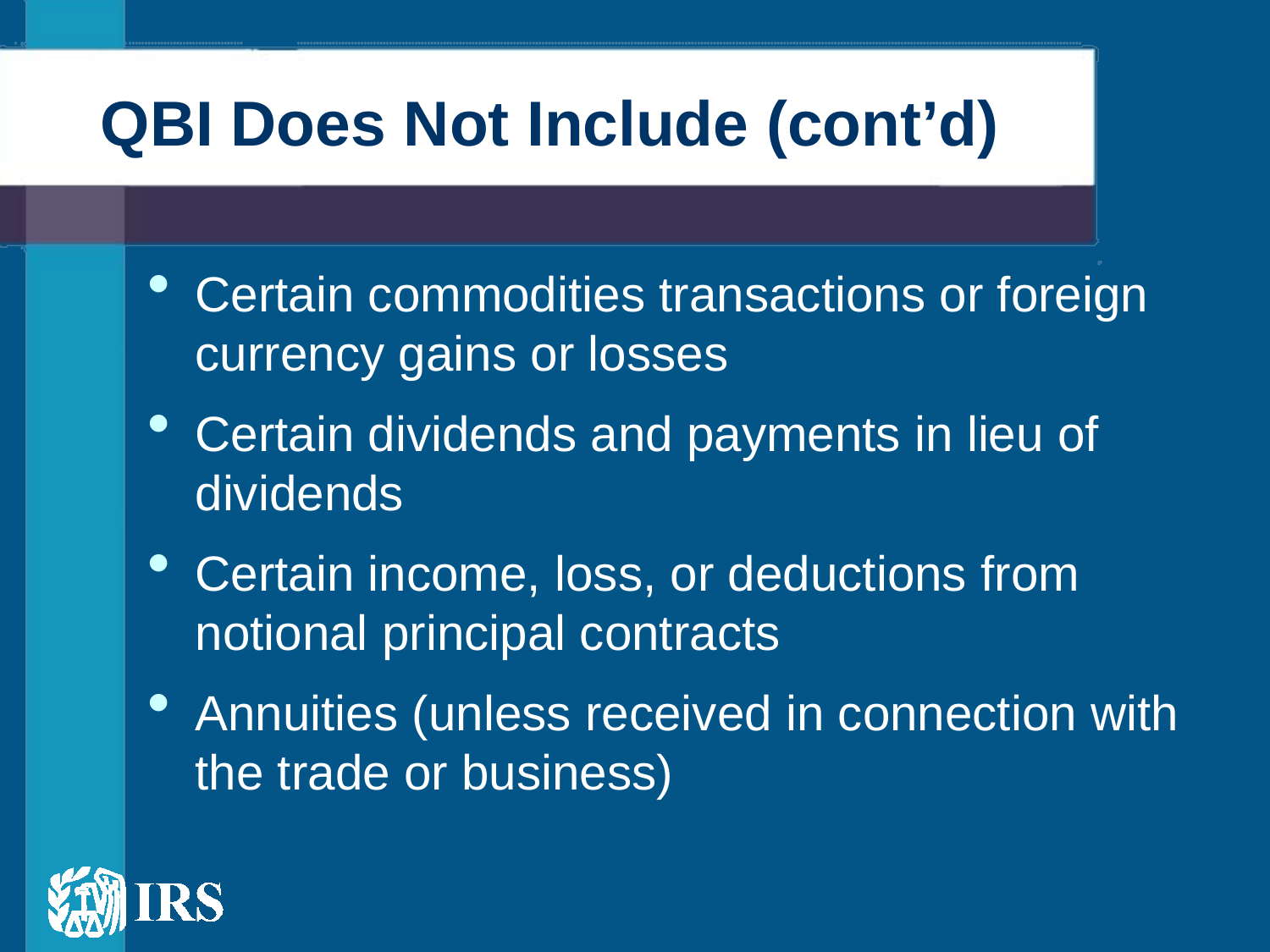

# QBI Does Not Include (cont’d)
Certain commodities transactions or foreign currency gains or losses
Certain dividends and payments in lieu of dividends
Certain income, loss, or deductions from notional principal contracts
Annuities (unless received in connection with the trade or business)